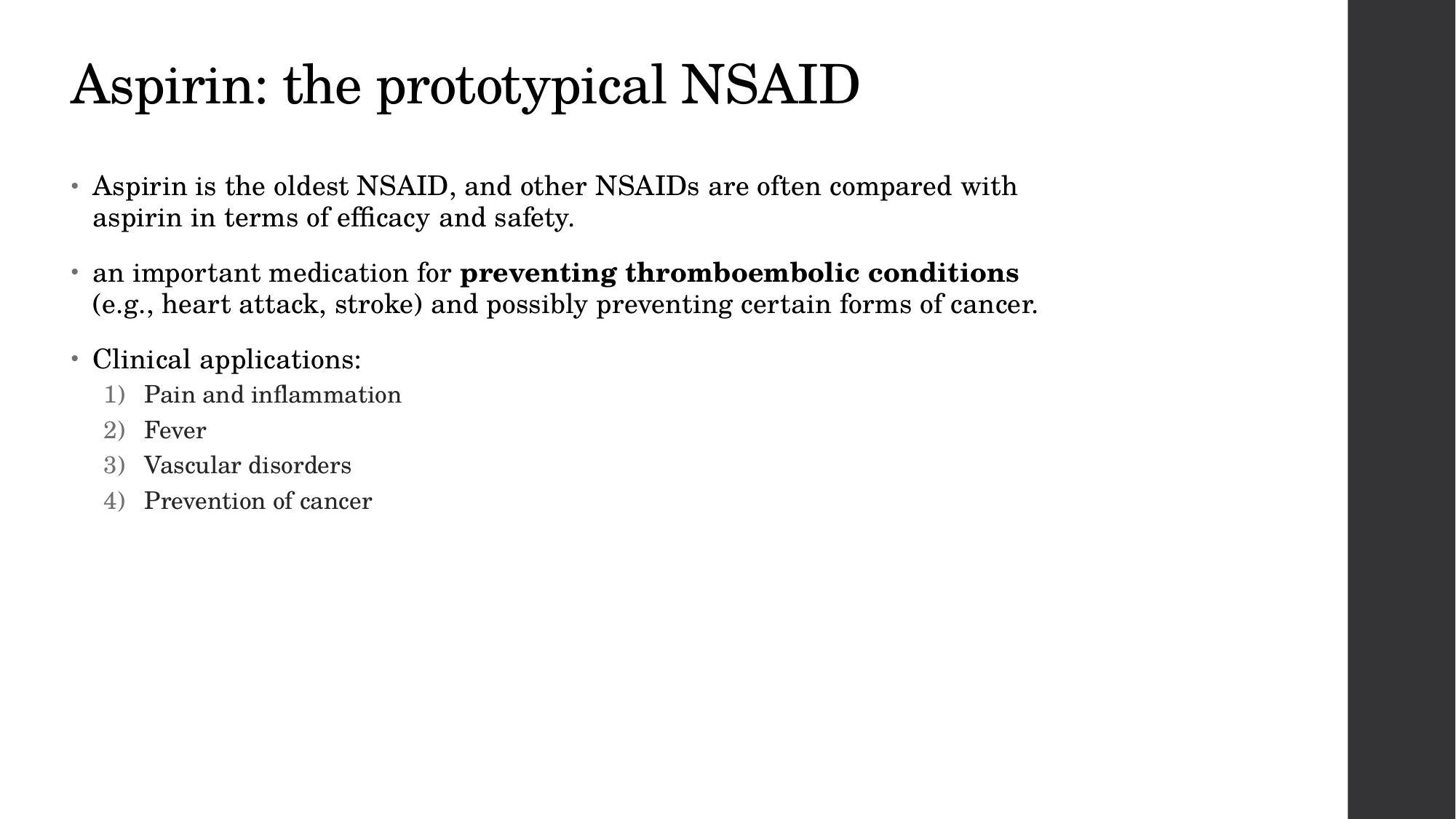

# Aspirin: the prototypical NSAID
Aspirin is the oldest NSAID, and other NSAIDs are often compared with aspirin in terms of efficacy and safety.
an important medication for preventing thromboembolic conditions (e.g., heart attack, stroke) and possibly preventing certain forms of cancer.
Clinical applications:
Pain and inflammation
Fever
Vascular disorders
Prevention of cancer